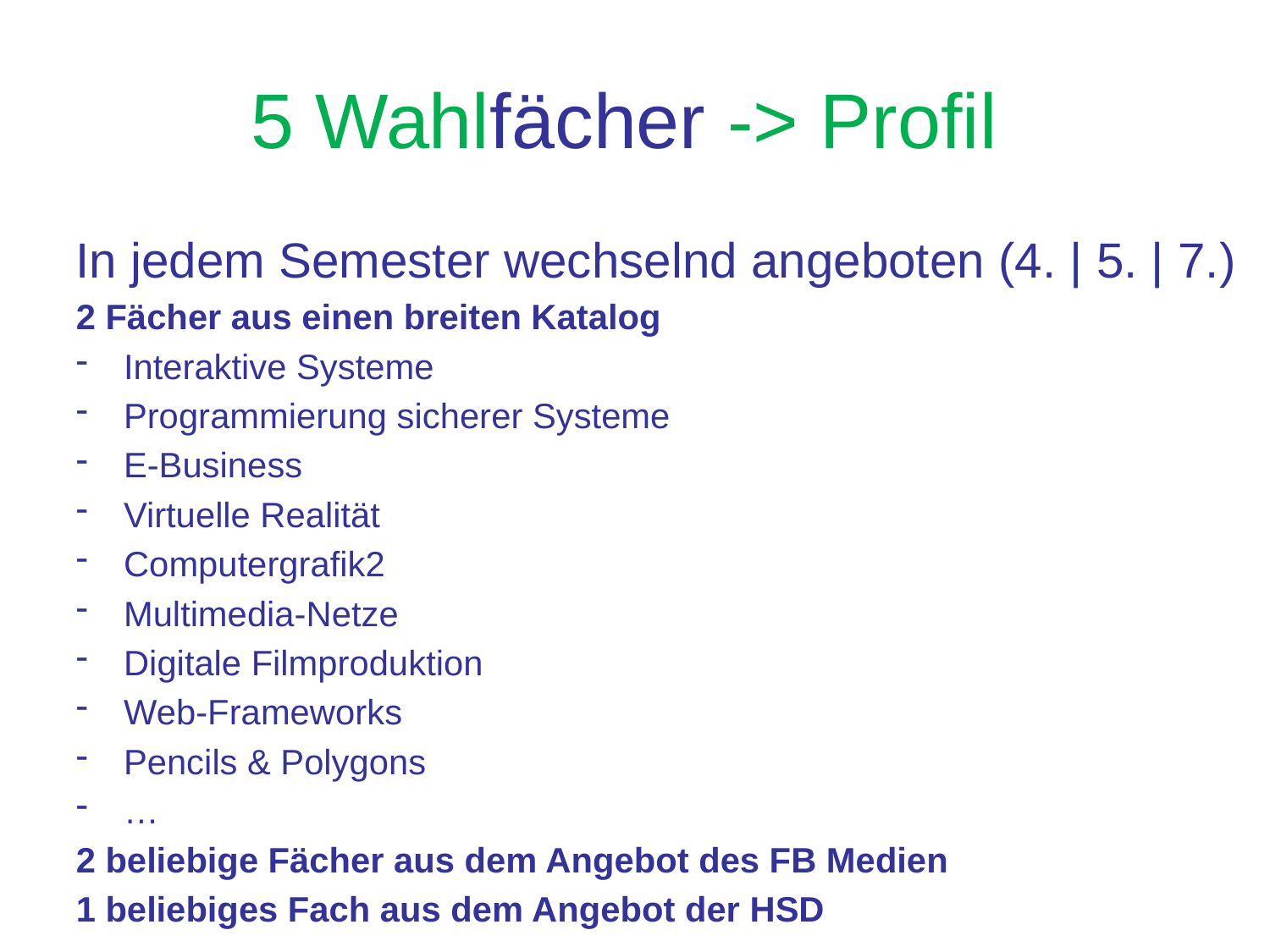

# 5 Wahlfächer -> Profil
In jedem Semester wechselnd angeboten (4. | 5. | 7.)
2 Fächer aus einen breiten Katalog
Interaktive Systeme
Programmierung sicherer Systeme
E-Business
Virtuelle Realität
Computergrafik2
Multimedia-Netze
Digitale Filmproduktion
Web-Frameworks
Pencils & Polygons
…
2 beliebige Fächer aus dem Angebot des FB Medien
1 beliebiges Fach aus dem Angebot der HSD

BMI-Einführung 2016 M. Dahm